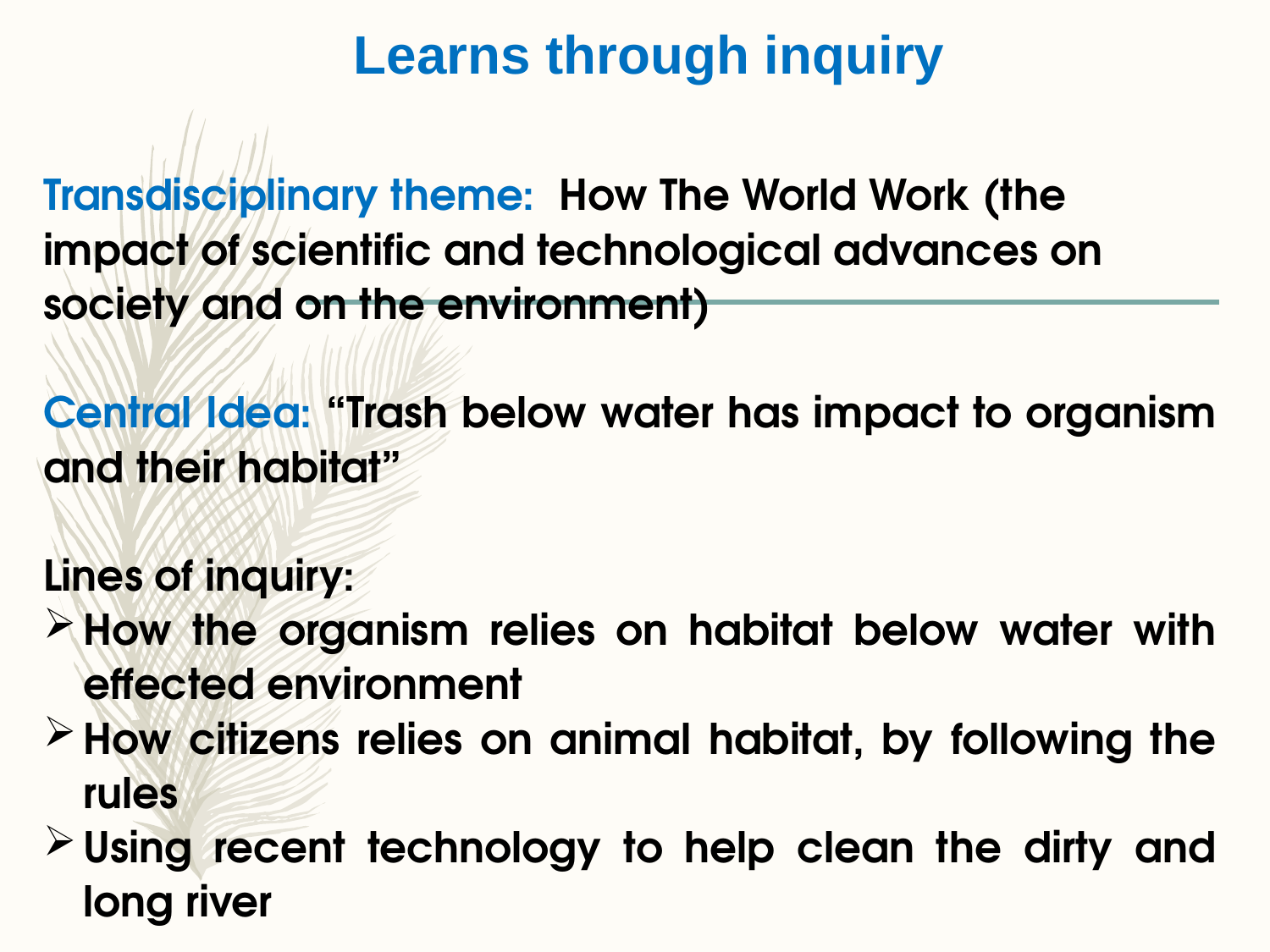

# Learns through inquiry
Transdisciplinary theme:  How The World Work (the impact of scientific and technological advances on society and on the environment)

Central Idea: “Trash below water has impact to organism and their habitat”

Lines of inquiry:
How the organism relies on habitat below water with effected environment
How citizens relies on animal habitat, by following the rules
Using recent technology to help clean the dirty and long river